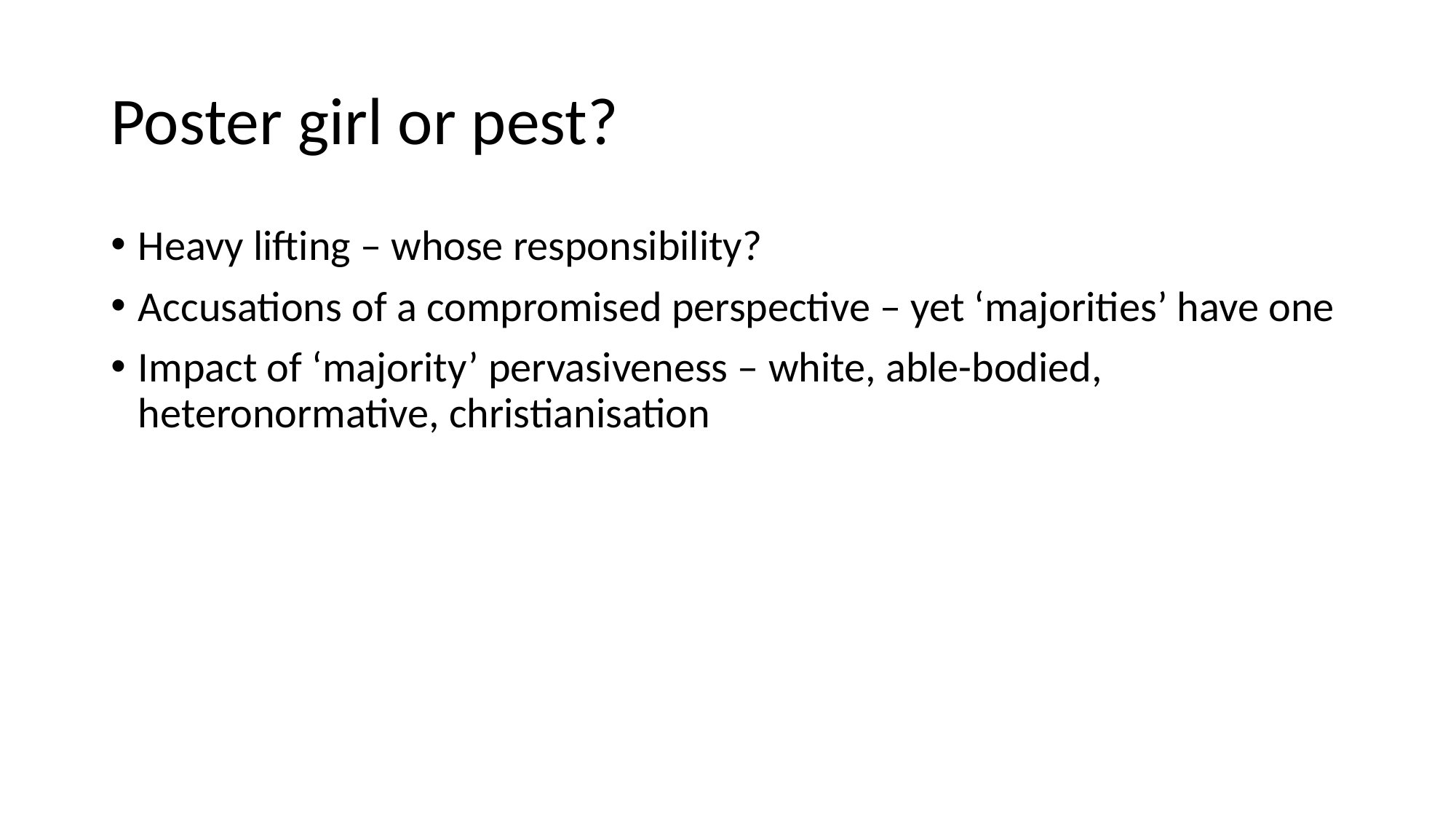

# Poster girl or pest?
Heavy lifting – whose responsibility?
Accusations of a compromised perspective – yet ‘majorities’ have one
Impact of ‘majority’ pervasiveness – white, able-bodied, heteronormative, christianisation